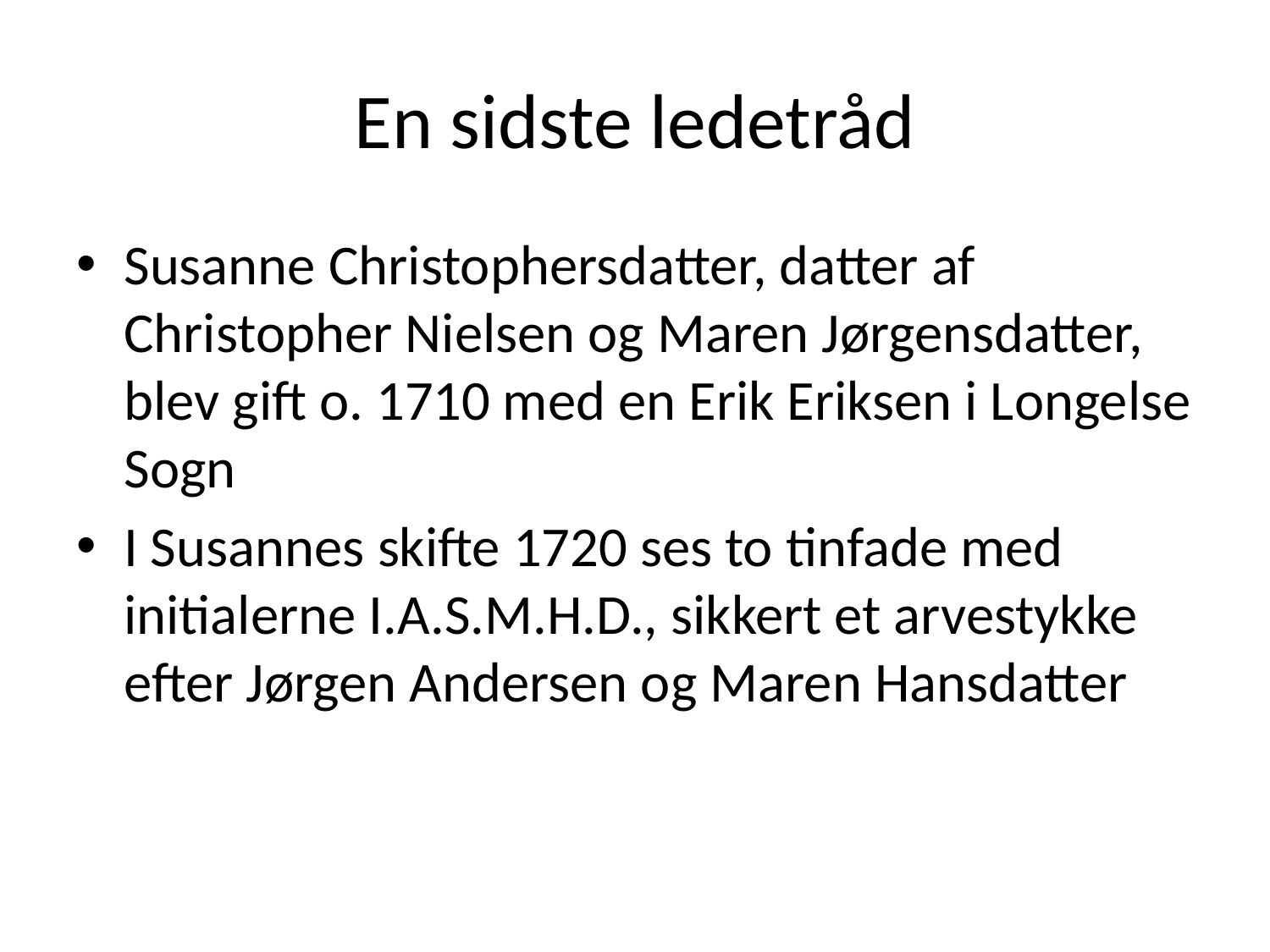

# En sidste ledetråd
Susanne Christophersdatter, datter af Christopher Nielsen og Maren Jørgensdatter, blev gift o. 1710 med en Erik Eriksen i Longelse Sogn
I Susannes skifte 1720 ses to tinfade med initialerne I.A.S.M.H.D., sikkert et arvestykke efter Jørgen Andersen og Maren Hansdatter